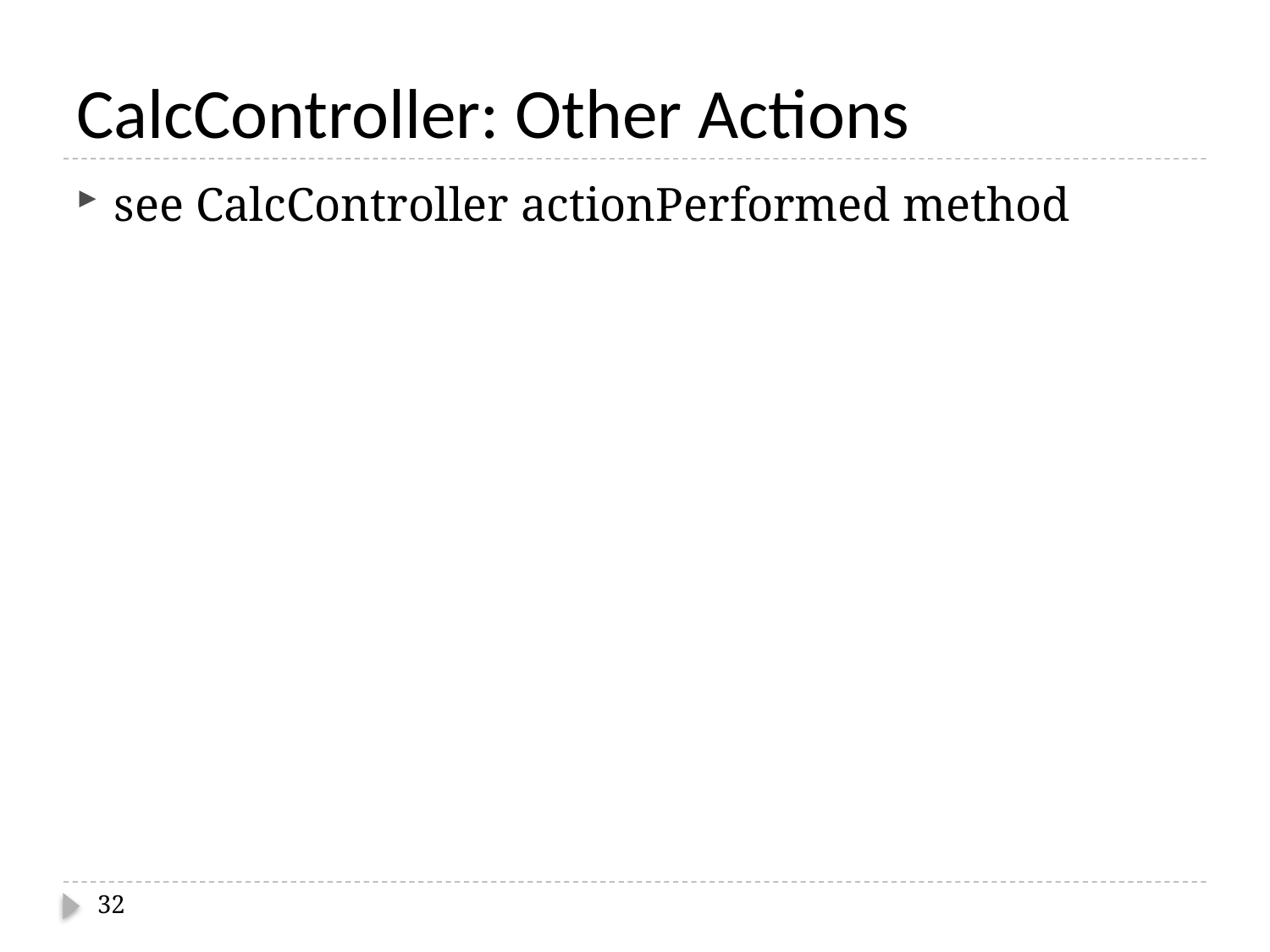

# CalcController: Other Actions
see CalcController actionPerformed method

32